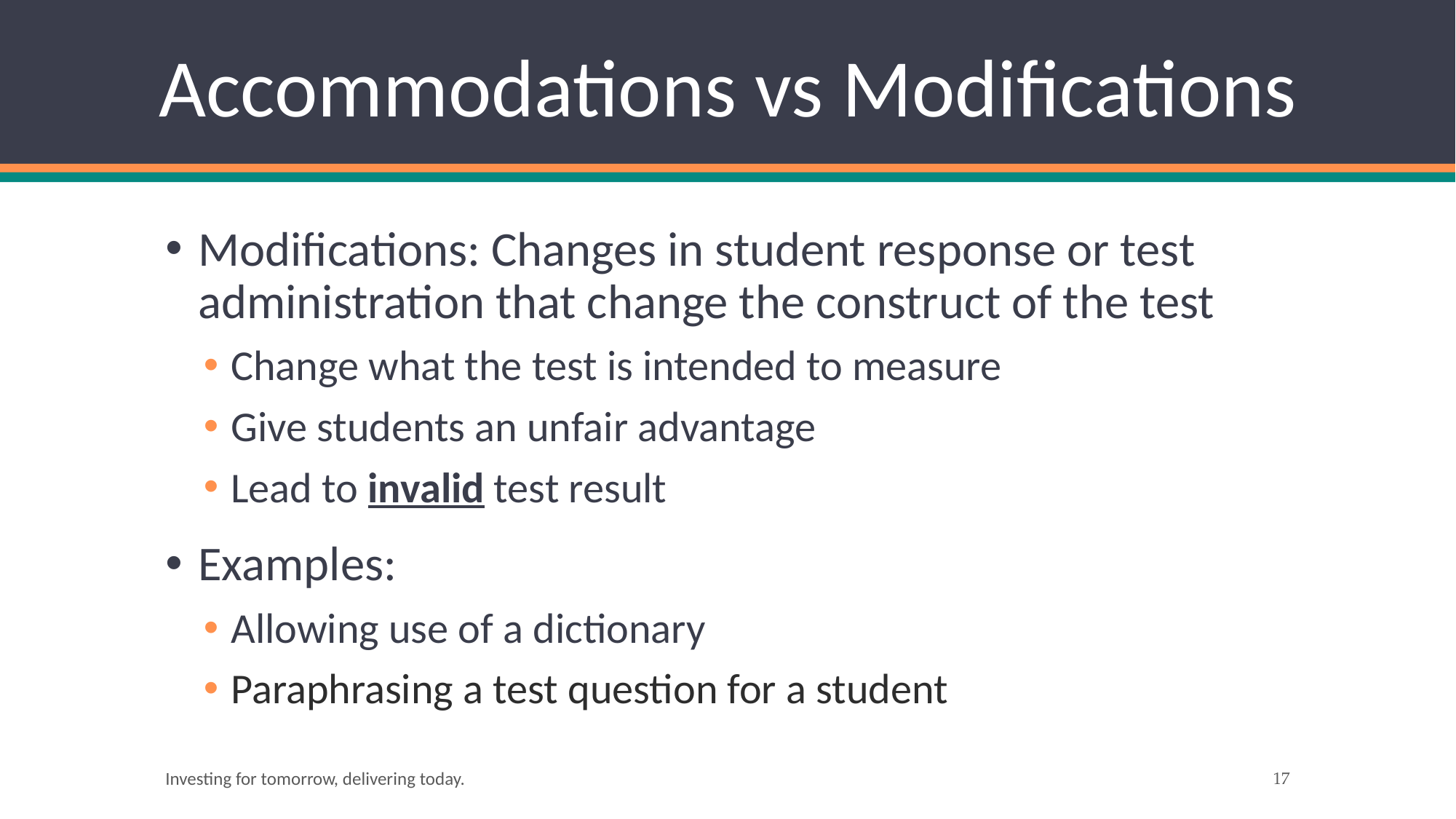

# Accommodations vs Modifications
Modifications: Changes in student response or test administration that change the construct of the test
Change what the test is intended to measure
Give students an unfair advantage
Lead to invalid test result
Examples:
Allowing use of a dictionary
Paraphrasing a test question for a student
Investing for tomorrow, delivering today.
17